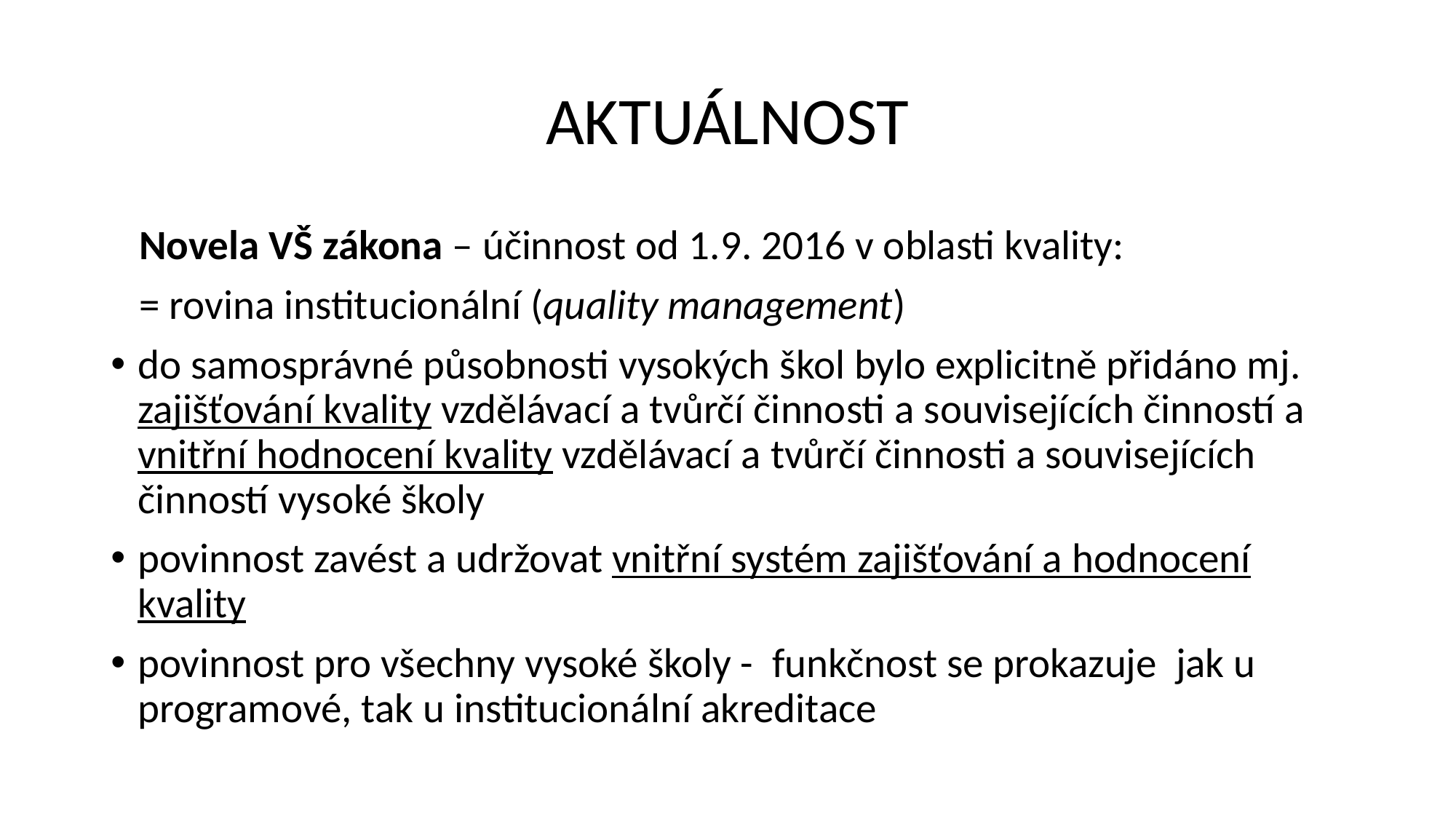

# AKTUÁLNOST
   Novela VŠ zákona – účinnost od 1.9. 2016 v oblasti kvality:
   = rovina institucionální (quality management)
do samosprávné působnosti vysokých škol bylo explicitně přidáno mj. zajišťování kvality vzdělávací a tvůrčí činnosti a souvisejících činností a vnitřní hodnocení kvality vzdělávací a tvůrčí činnosti a souvisejících činností vysoké školy
povinnost zavést a udržovat vnitřní systém zajišťování a hodnocení kvality
povinnost pro všechny vysoké školy -  funkčnost se prokazuje  jak u programové, tak u institucionální akreditace